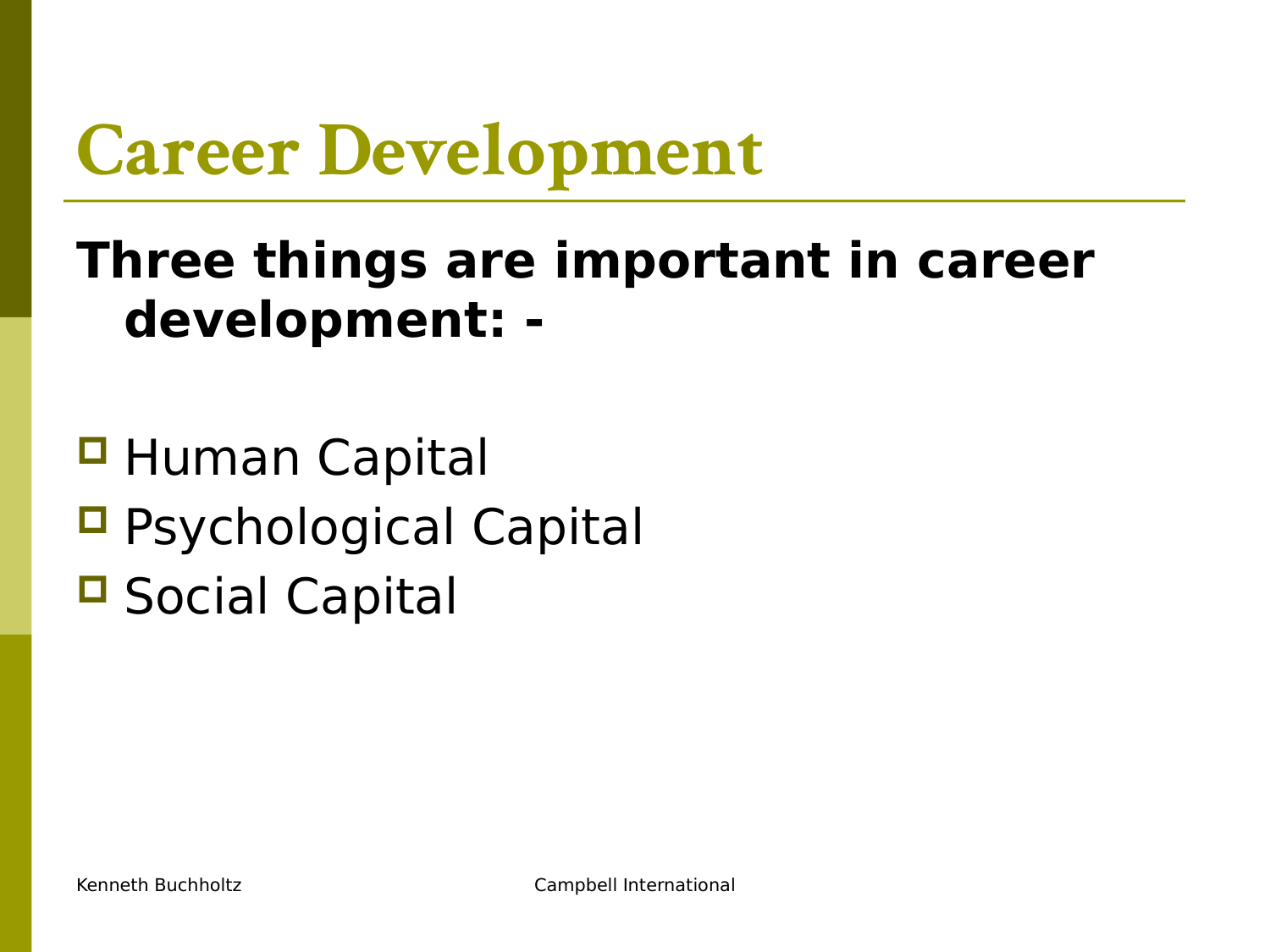

# Career Development
Three things are important in career development: -

Human Capital
Psychological Capital
Social Capital
Kenneth Buchholtz
Campbell International